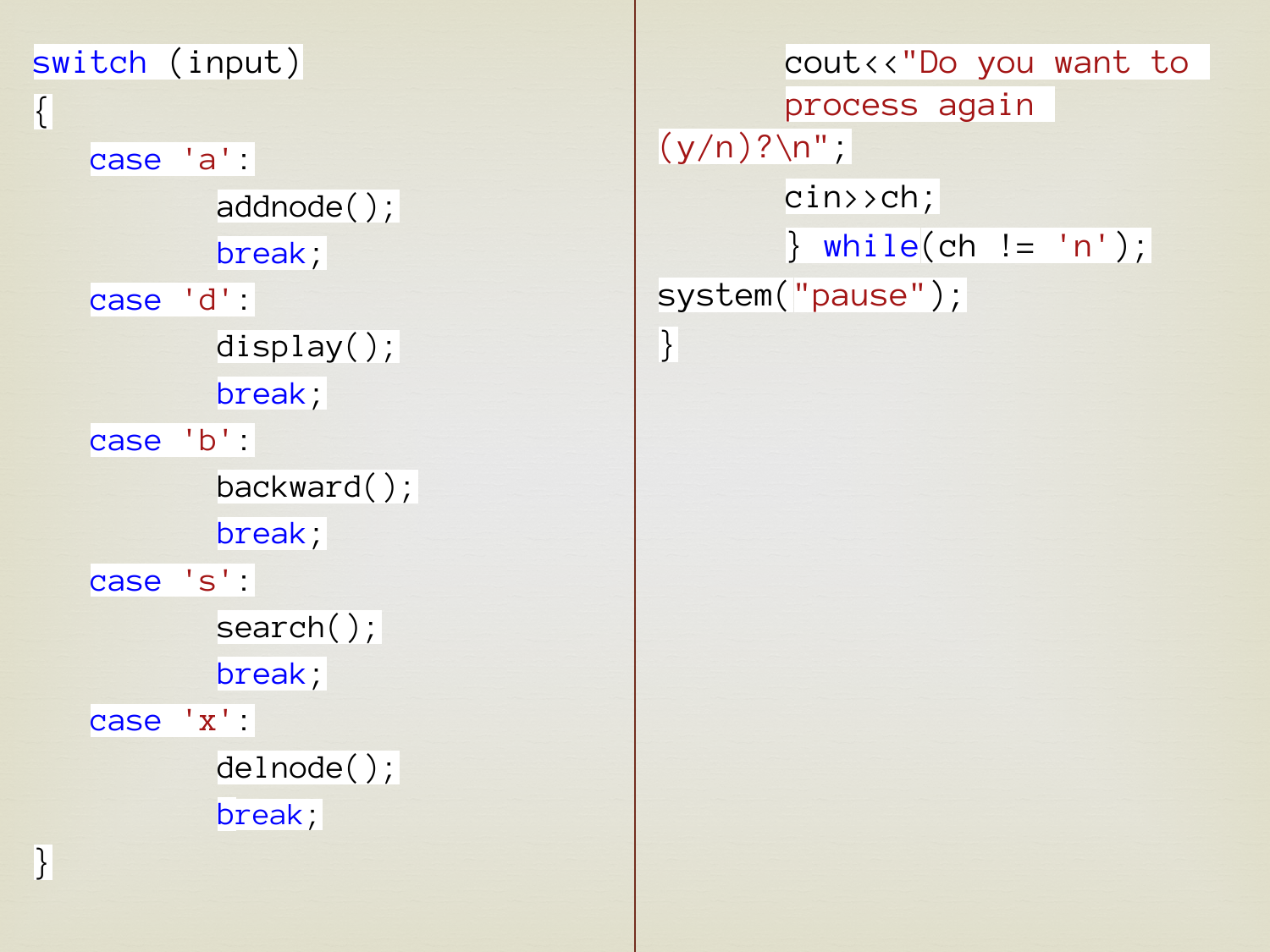

switch (input)
{
case 'a':
	addnode();
	break;
case 'd':
	display();
	break;
case 'b':
	backward();
	break;
case 's':
	search();
	break;
case 'x':
	delnode();
	break;
}
	cout<<"Do you want to 	process again 	(y/n)?\n";
	cin>>ch;
	} while(ch != 'n');
system("pause");
}